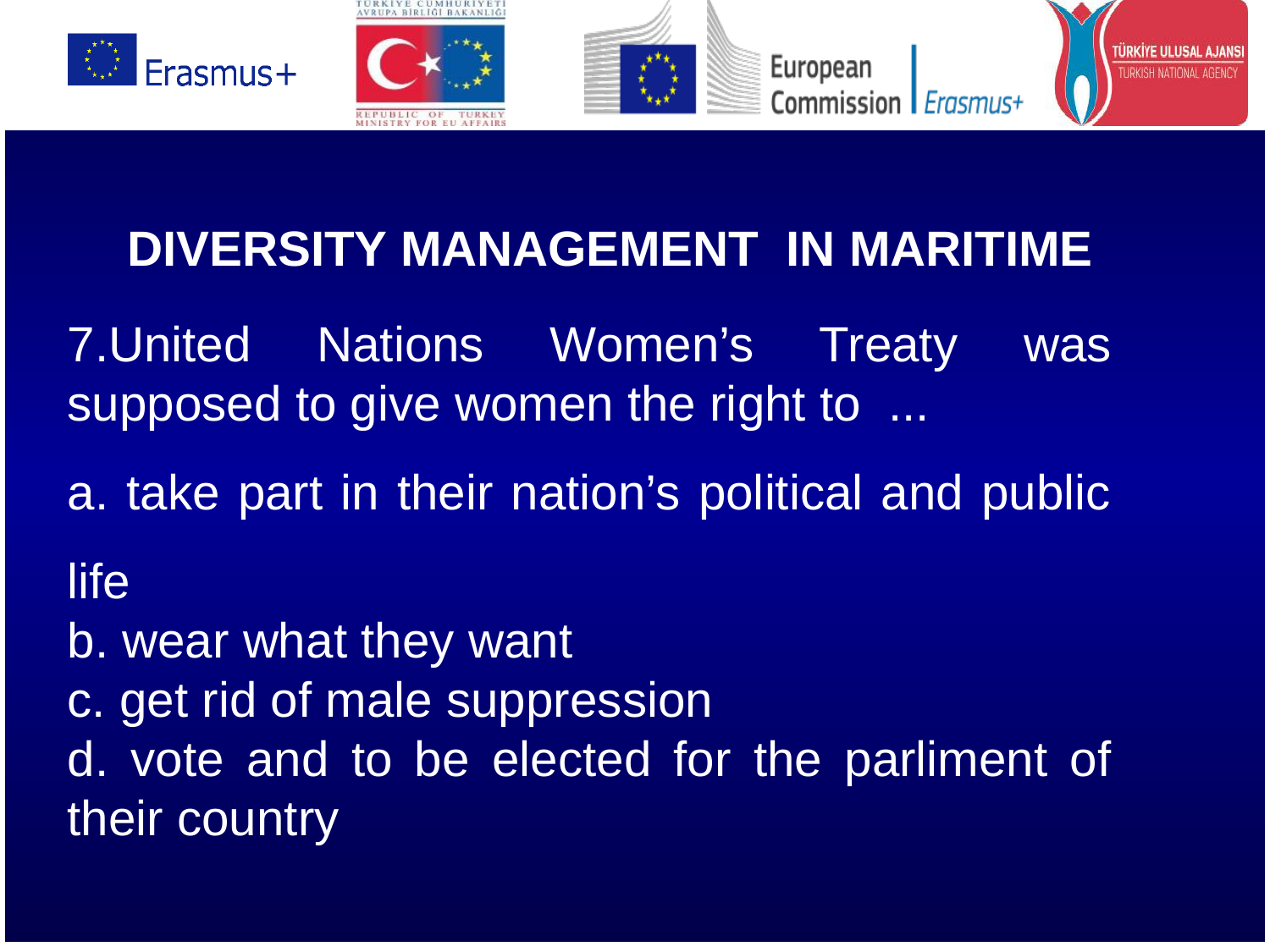

# DIVERSITY MANAGEMENT  IN MARITIME
7.United Nations Women’s Treaty was supposed to give women the right to  ...
a. take part in their nation’s political and public life
b. wear what they want
c. get rid of male suppression
d. vote and to be elected for the parliment of their country